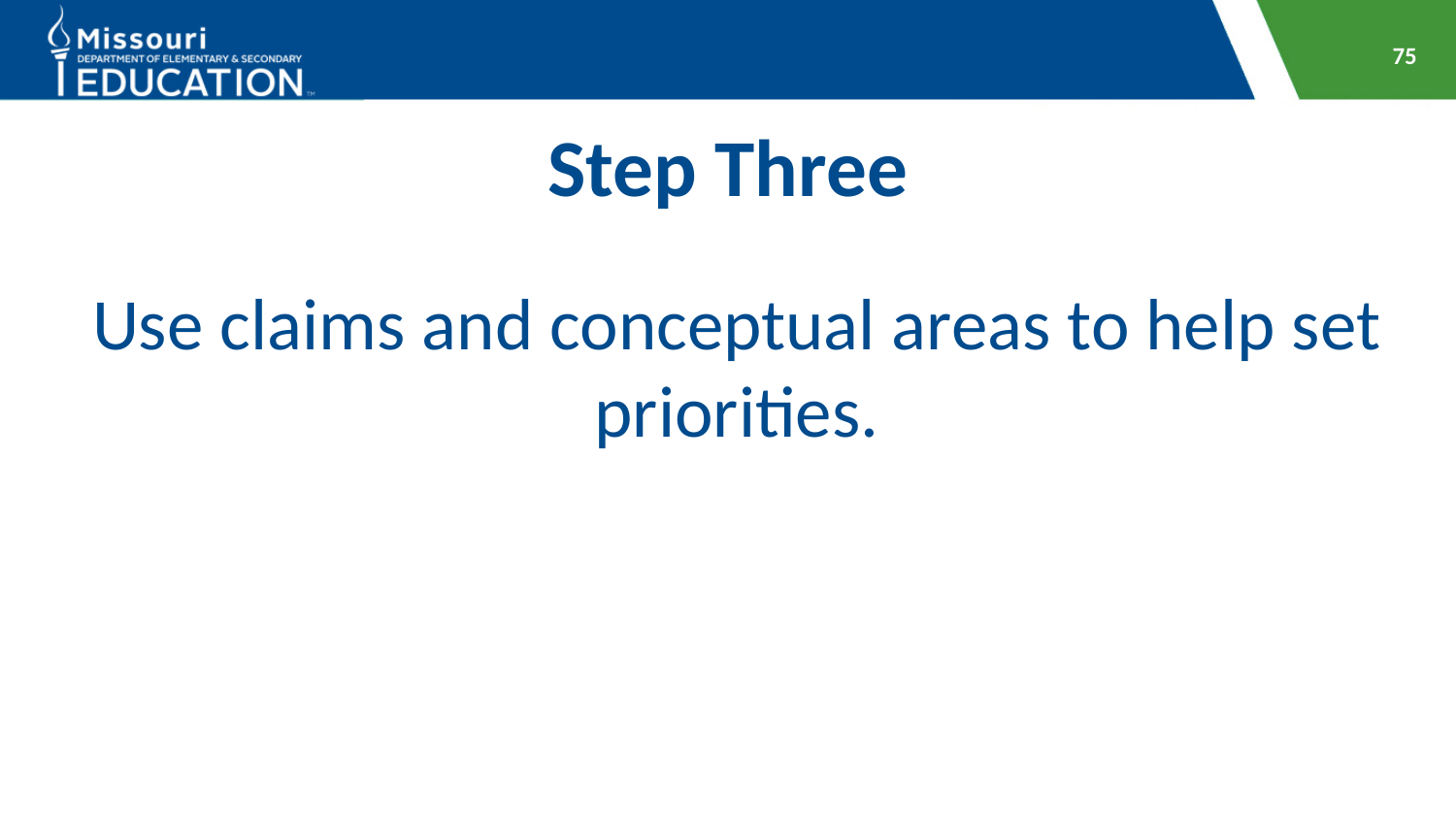

75
# Step Three
Use claims and conceptual areas to help set priorities.